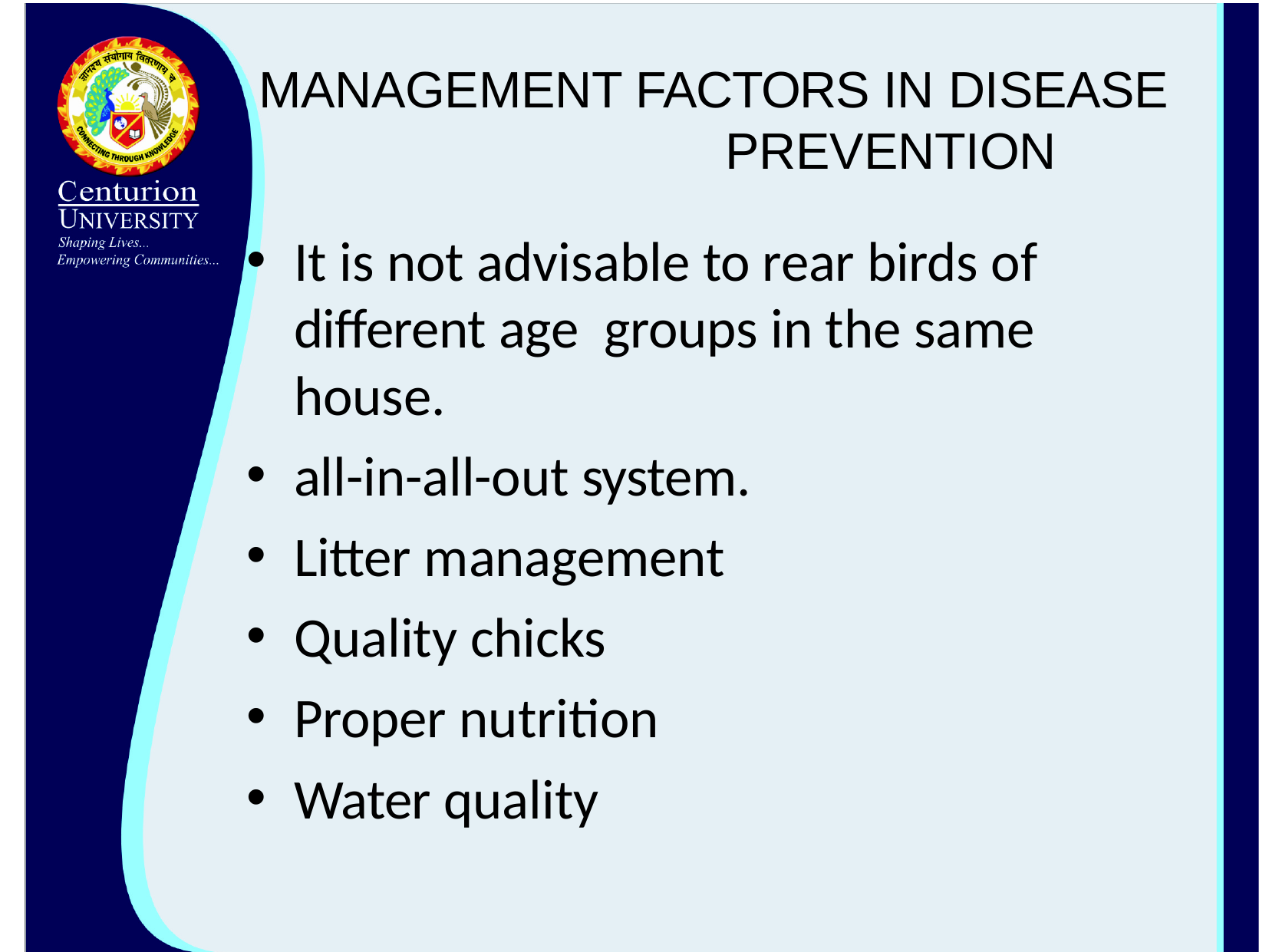

# MANAGEMENT FACTORS IN DISEASE  PREVENTION
It is not advisable to rear birds of different age  groups in the same house.
all-in-all-out system.
Litter management
Quality chicks
Proper nutrition
Water quality